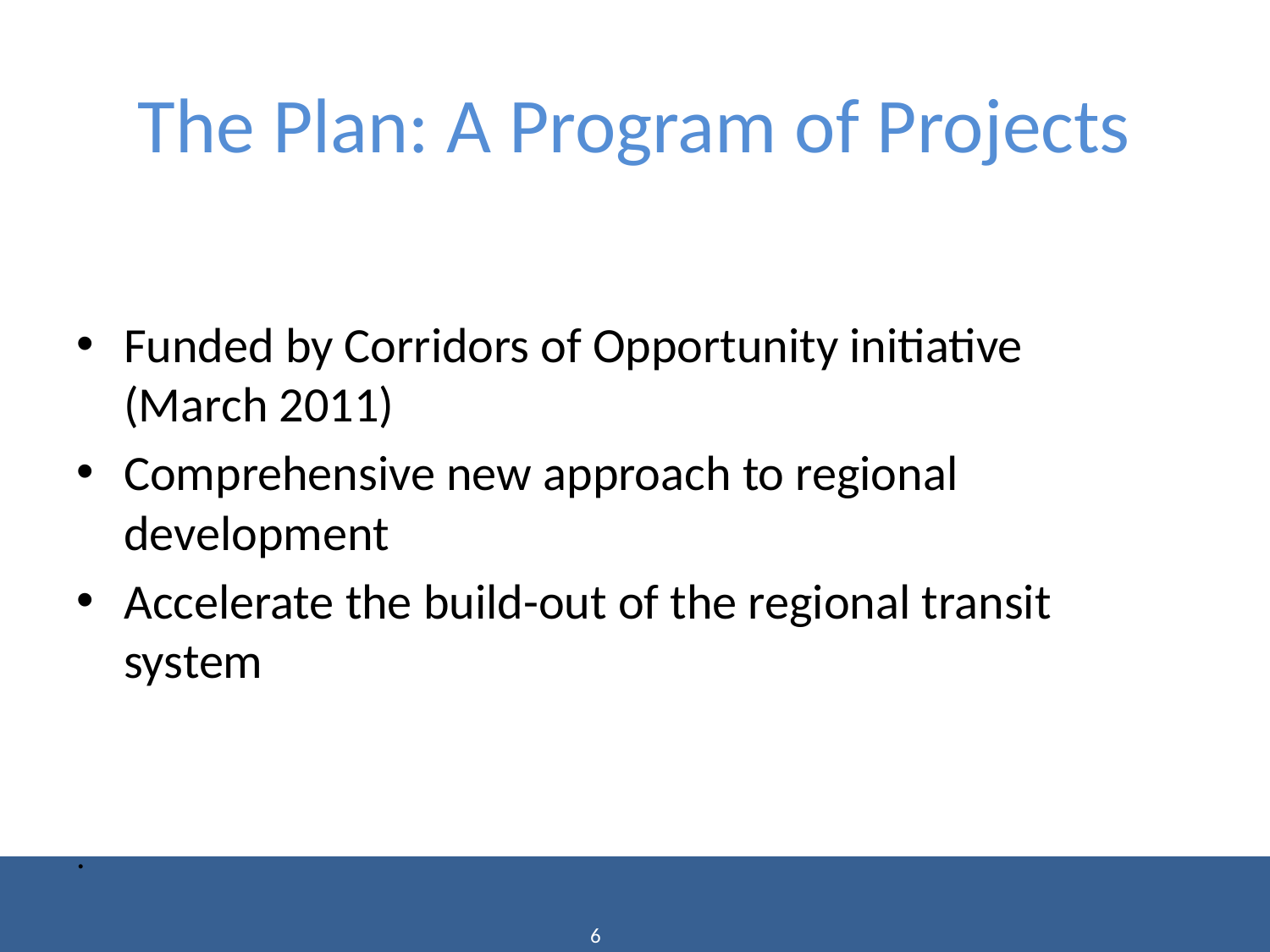

# The Plan: A Program of Projects
Funded by Corridors of Opportunity initiative (March 2011)
Comprehensive new approach to regional development
Accelerate the build-out of the regional transit system

.